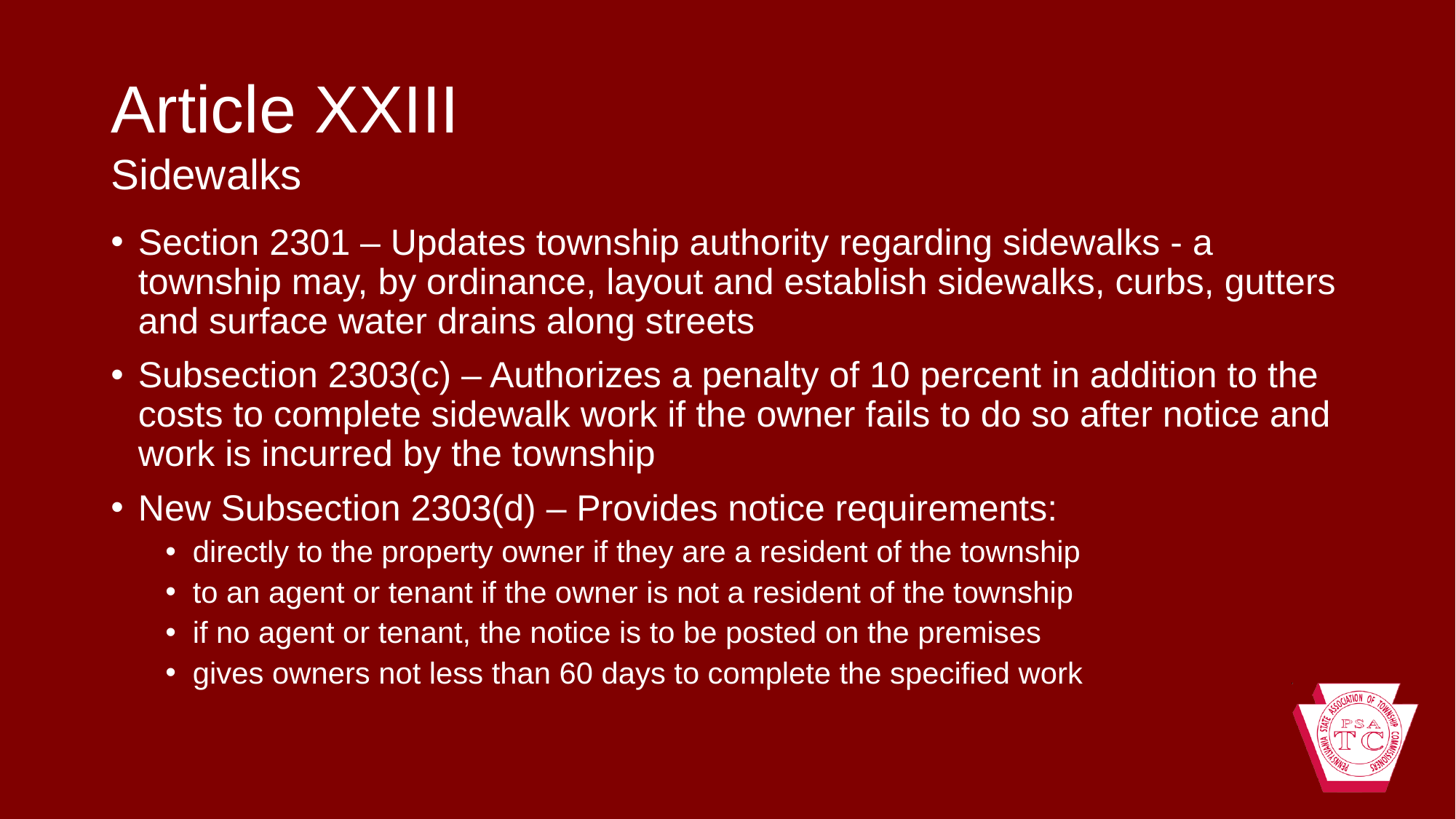

# Article XXIII
Sidewalks
Section 2301 – Updates township authority regarding sidewalks - a township may, by ordinance, layout and establish sidewalks, curbs, gutters and surface water drains along streets
Subsection 2303(c) – Authorizes a penalty of 10 percent in addition to the costs to complete sidewalk work if the owner fails to do so after notice and work is incurred by the township
New Subsection 2303(d) – Provides notice requirements:
directly to the property owner if they are a resident of the township
to an agent or tenant if the owner is not a resident of the township
if no agent or tenant, the notice is to be posted on the premises
gives owners not less than 60 days to complete the specified work